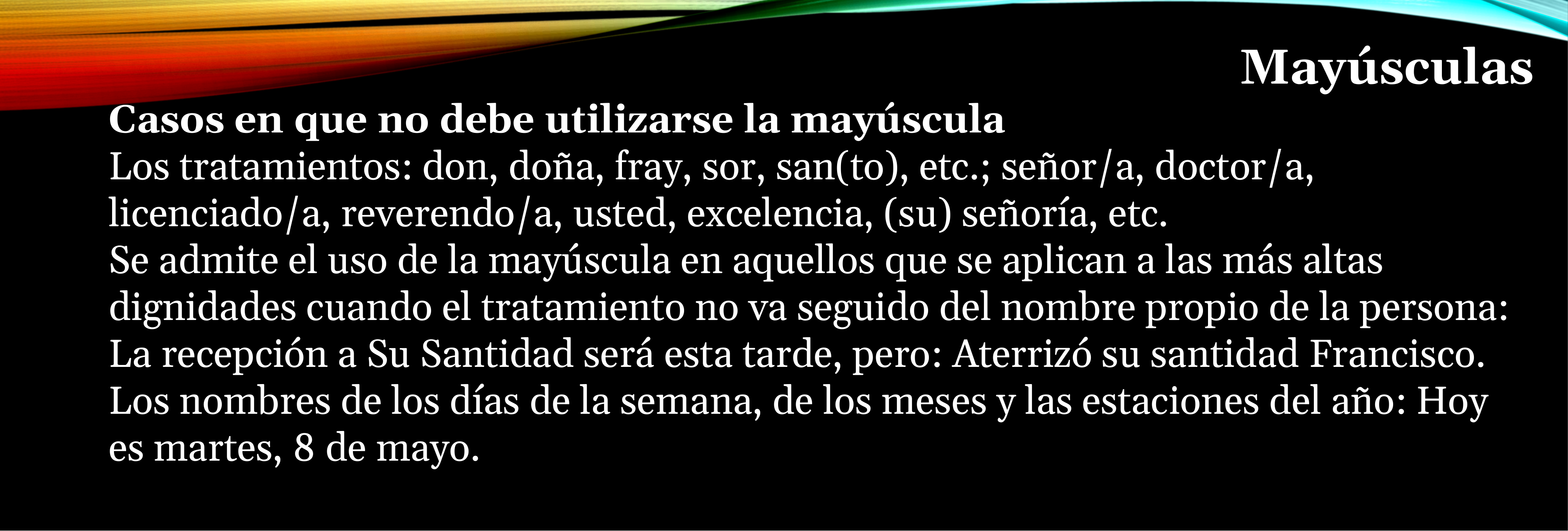

Mayúsculas
Casos en que no debe utilizarse la mayúscula
Los tratamientos: don, doña, fray, sor, san(to), etc.; señor/a, doctor/a, licenciado/a, reverendo/a, usted, excelencia, (su) señoría, etc.
Se admite el uso de la mayúscula en aquellos que se aplican a las más altas dignidades cuando el tratamiento no va seguido del nombre propio de la persona: La recepción a Su Santidad será esta tarde, pero: Aterrizó su santidad Francisco. Los nombres de los días de la semana, de los meses y las estaciones del año: Hoy es martes, 8 de mayo.